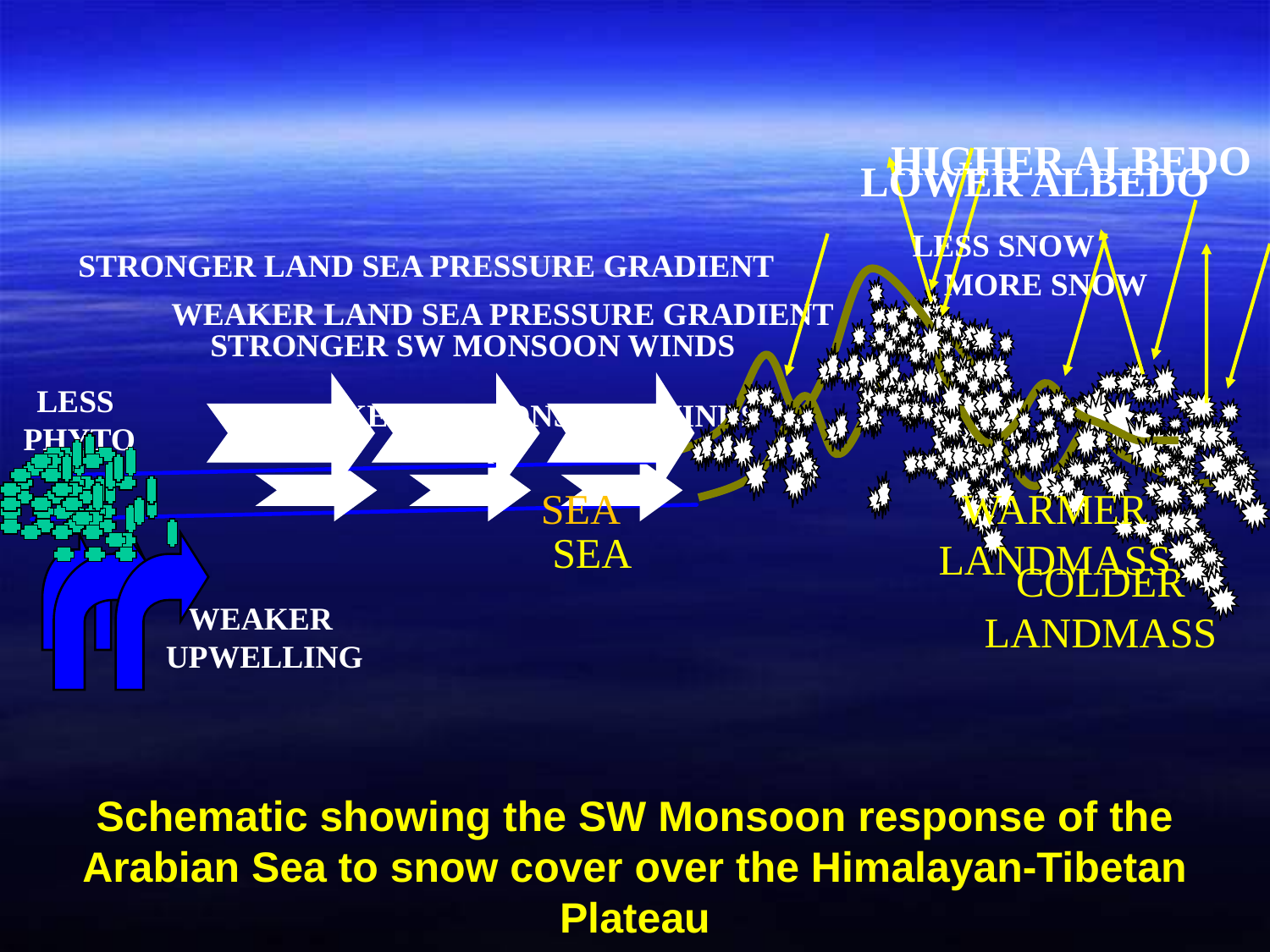

HIGHER ALBEDO

MORE SNOW
WEAKER LAND SEA PRESSURE GRADIENT

WEAKER SW MONSOON WINDS

SEA

COLDER LANDMASS
WEAKER  UPWELLING
LESS  PHYTO

LOWER ALBEDO

LESS SNOW

STRONGER LAND SEA PRESSURE GRADIENT

STRONGER SW MONSOON WINDS

SEA
WARMER LANDMASS

Schematic showing the SW Monsoon response of the Arabian Sea to snow cover over the Himalayan-Tibetan Plateau